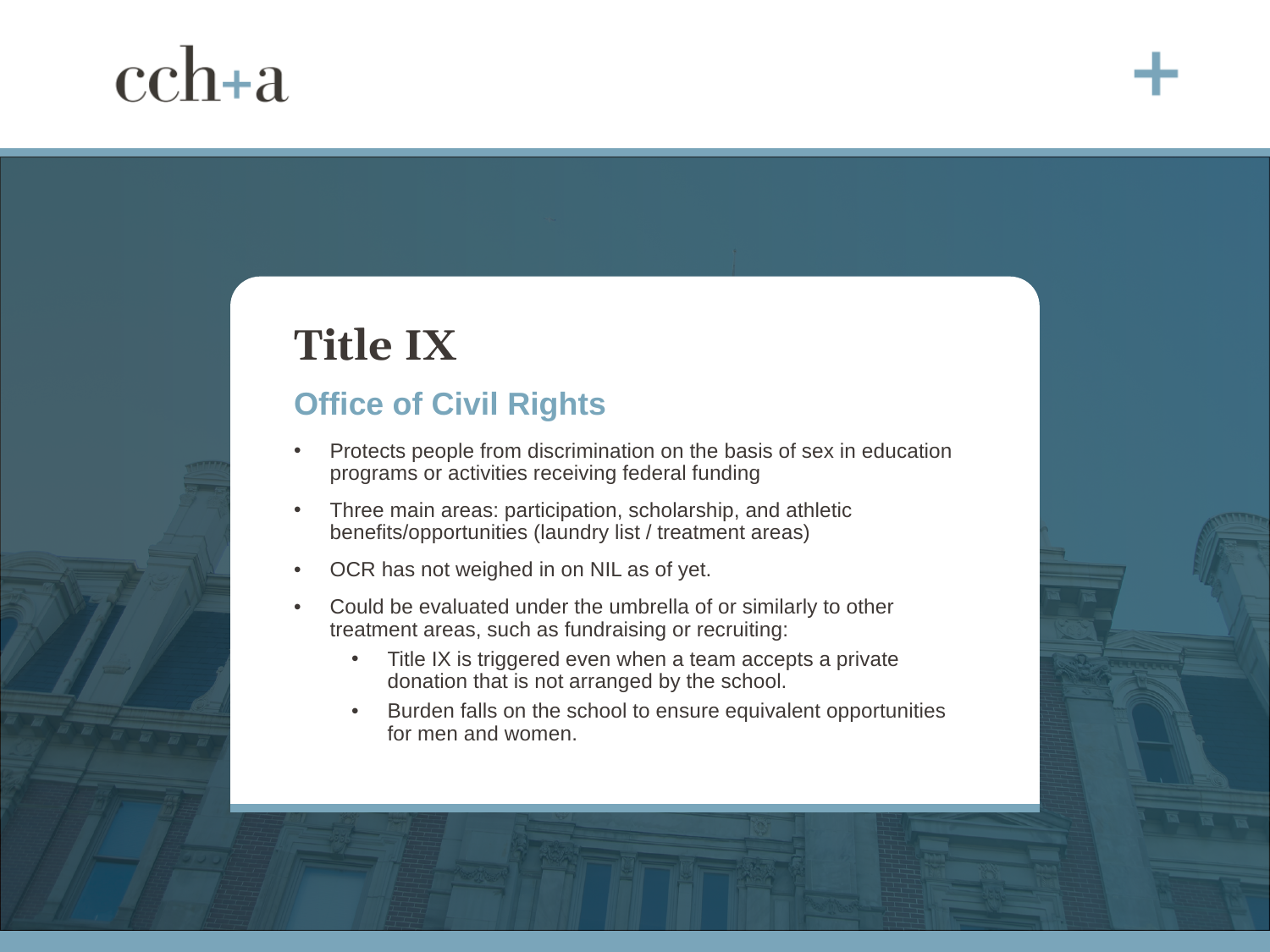

# Title IX
Office of Civil Rights
Protects people from discrimination on the basis of sex in education programs or activities receiving federal funding
Three main areas: participation, scholarship, and athletic benefits/opportunities (laundry list / treatment areas)
OCR has not weighed in on NIL as of yet.
Could be evaluated under the umbrella of or similarly to other treatment areas, such as fundraising or recruiting:
Title IX is triggered even when a team accepts a private donation that is not arranged by the school.
Burden falls on the school to ensure equivalent opportunities for men and women.